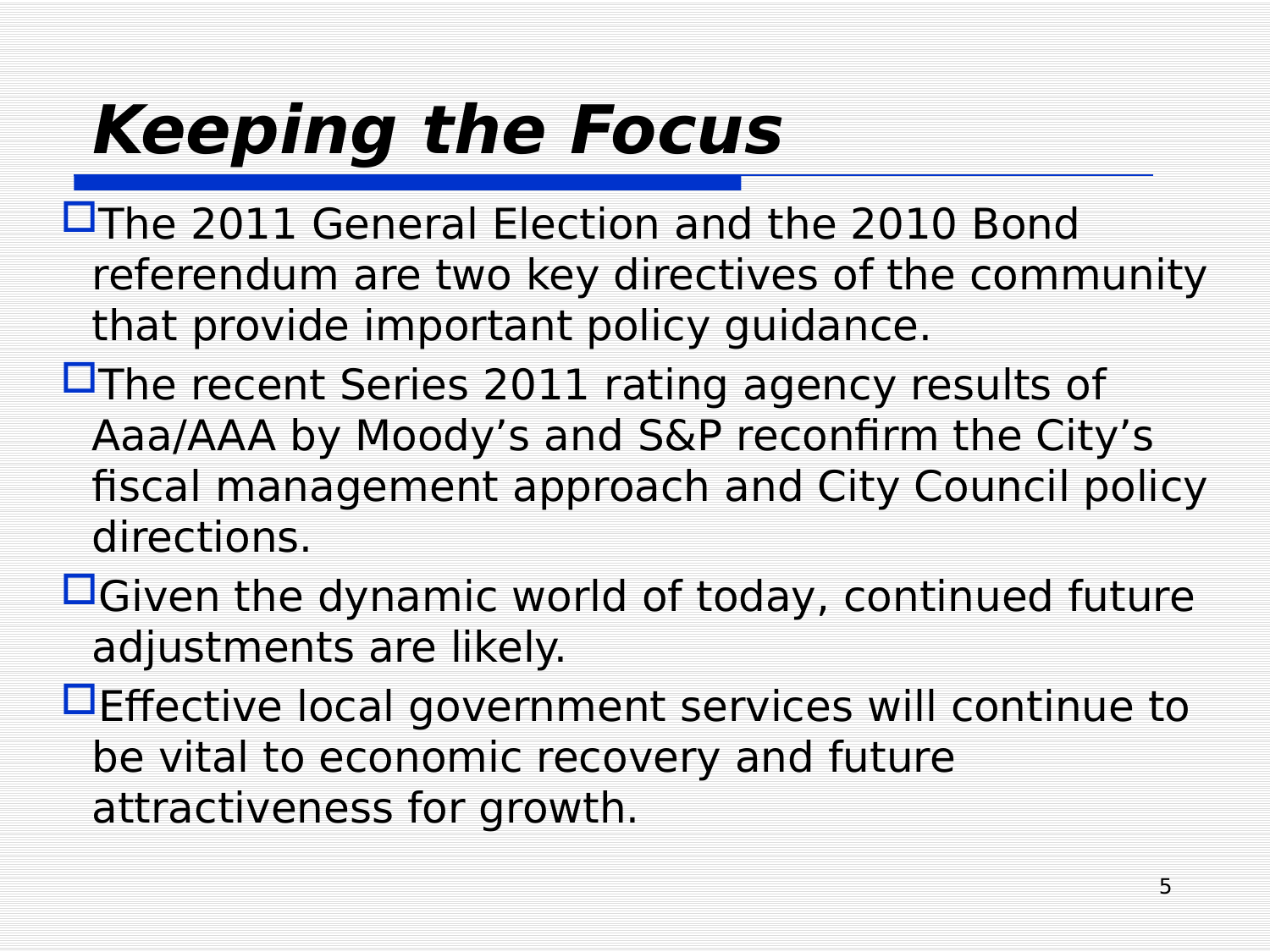

Keeping the Focus

The 2011 General Election and the 2010 Bond referendum are two key directives of the community that provide important policy guidance.
The recent Series 2011 rating agency results of Aaa/AAA by Moody’s and S&P reconfirm the City’s fiscal management approach and City Council policy directions.
Given the dynamic world of today, continued future adjustments are likely.
Effective local government services will continue to be vital to economic recovery and future attractiveness for growth.

5